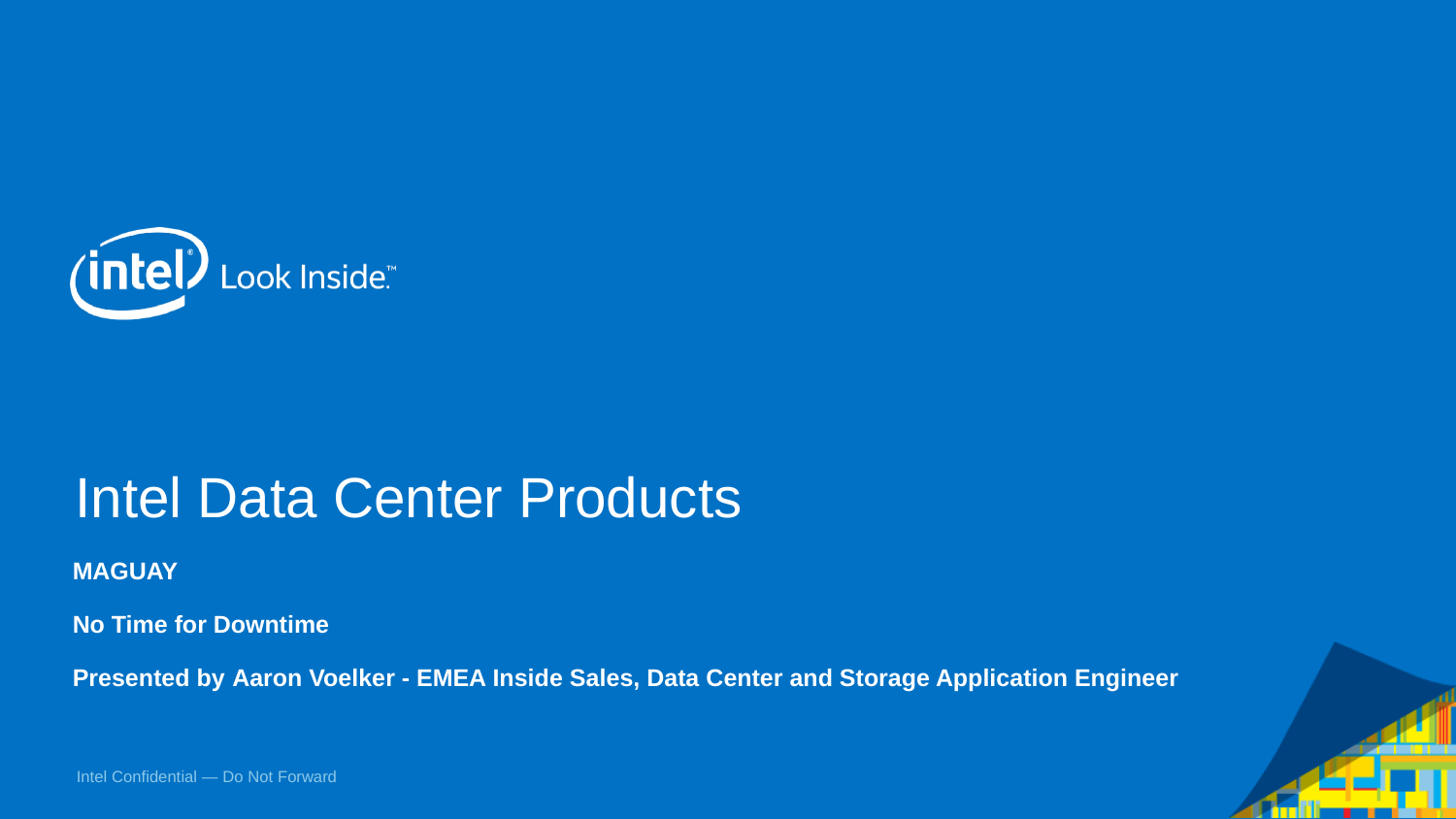

# Intel Data Center Products
MAGUAY
No Time for Downtime
Presented by Aaron Voelker - EMEA Inside Sales, Data Center and Storage Application Engineer